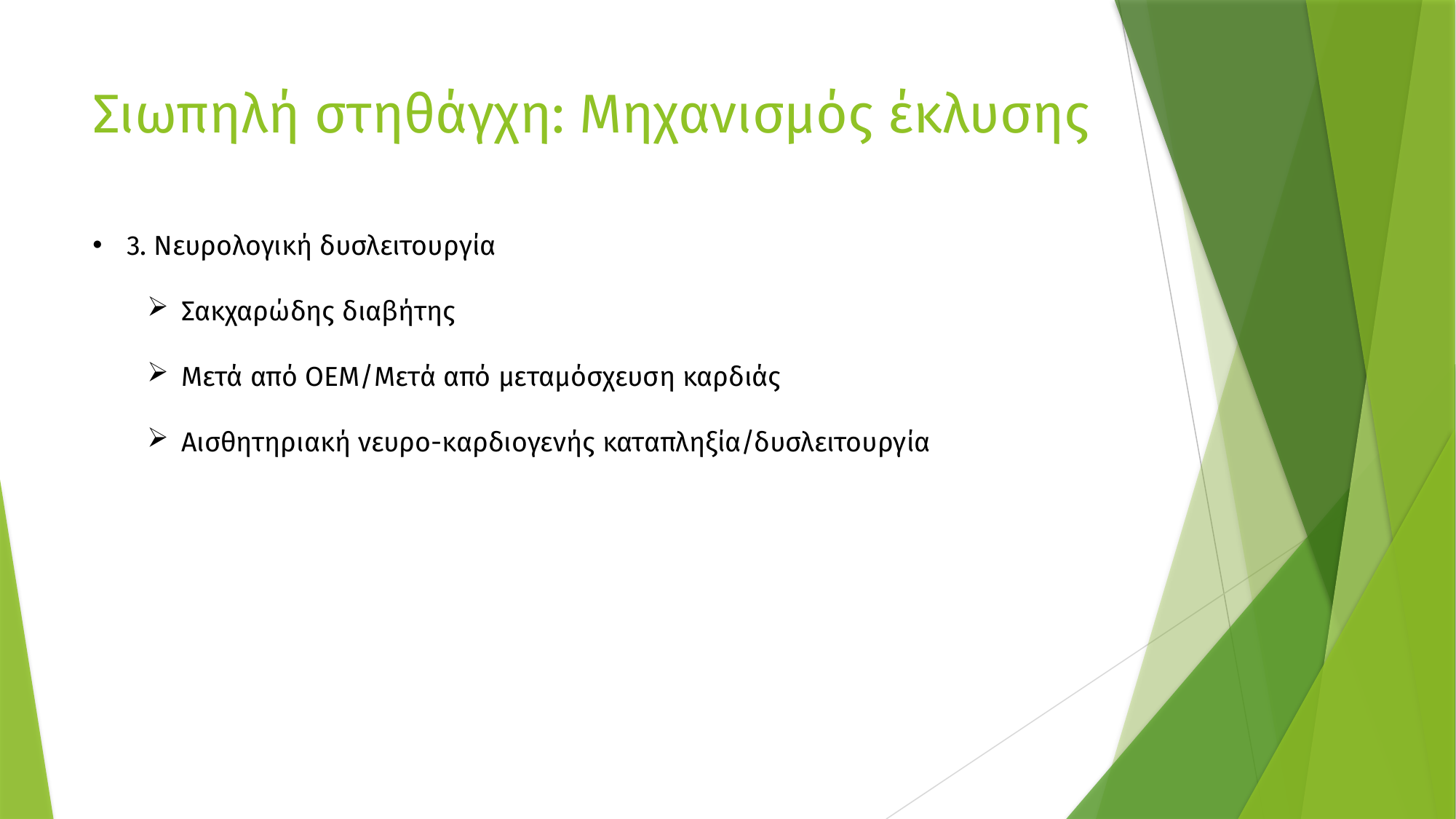

Σιωπηλή στηθάγχη: Μηχανισμός έκλυσης

3. Νευρολογική δυσλειτουργία
Σακχαρώδης διαβήτης
Μετά από ΟΕΜ/Μετά από μεταμόσχευση καρδιάς
Αισθητηριακή νευρο-καρδιογενής καταπληξία/δυσλειτουργία